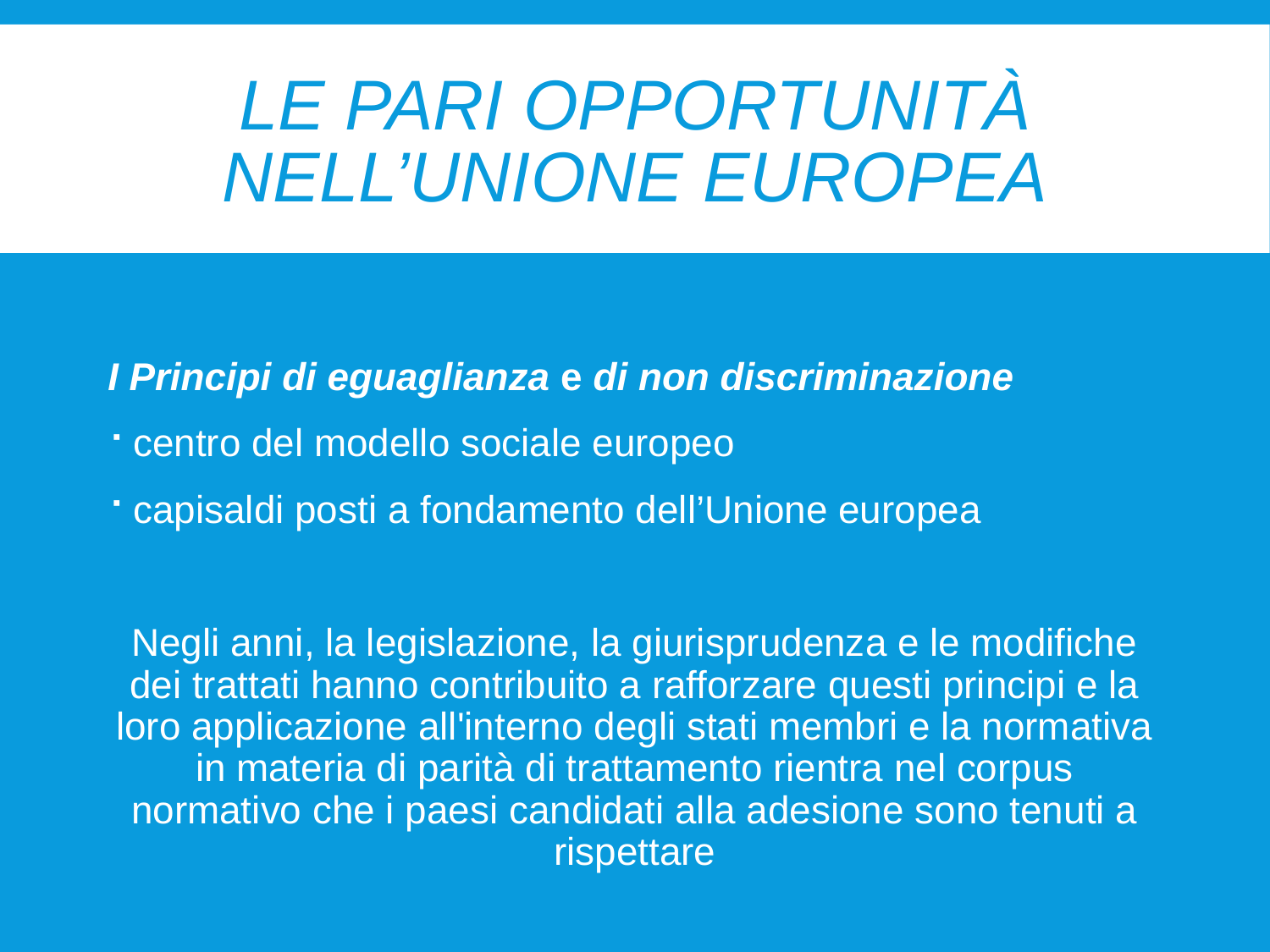

# Le pari opportunità nell’unione europea

I Principi di eguaglianza e di non discriminazione
centro del modello sociale europeo
capisaldi posti a fondamento dell’Unione europea

Negli anni, la legislazione, la giurisprudenza e le modifiche dei trattati hanno contribuito a rafforzare questi principi e la loro applicazione all'interno degli stati membri e la normativa in materia di parità di trattamento rientra nel corpus normativo che i paesi candidati alla adesione sono tenuti a rispettare